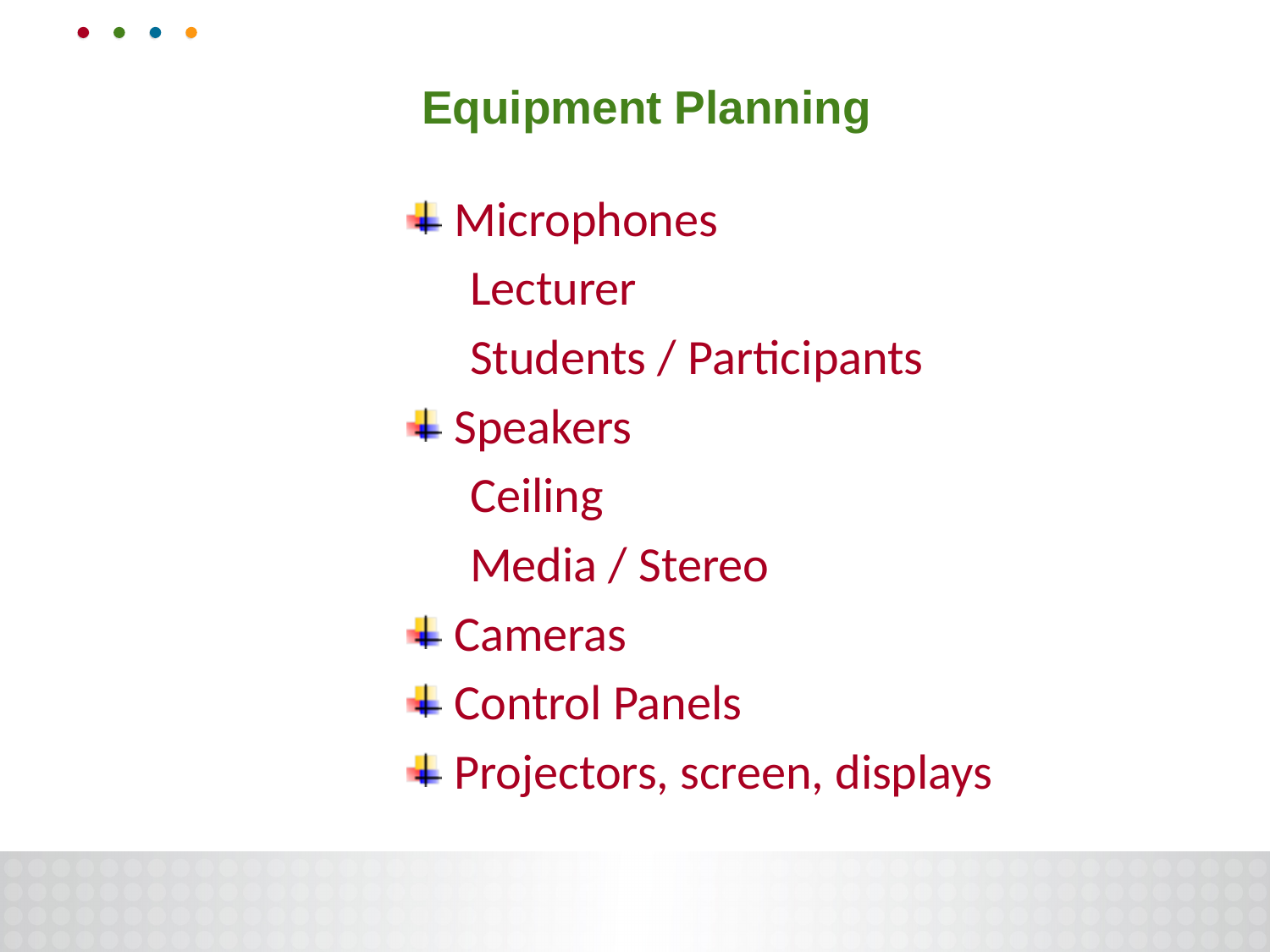

# Equipment Planning

Microphones
Lecturer
Students / Participants
Speakers
Ceiling
Media / Stereo
Cameras
Control Panels
Projectors, screen, displays